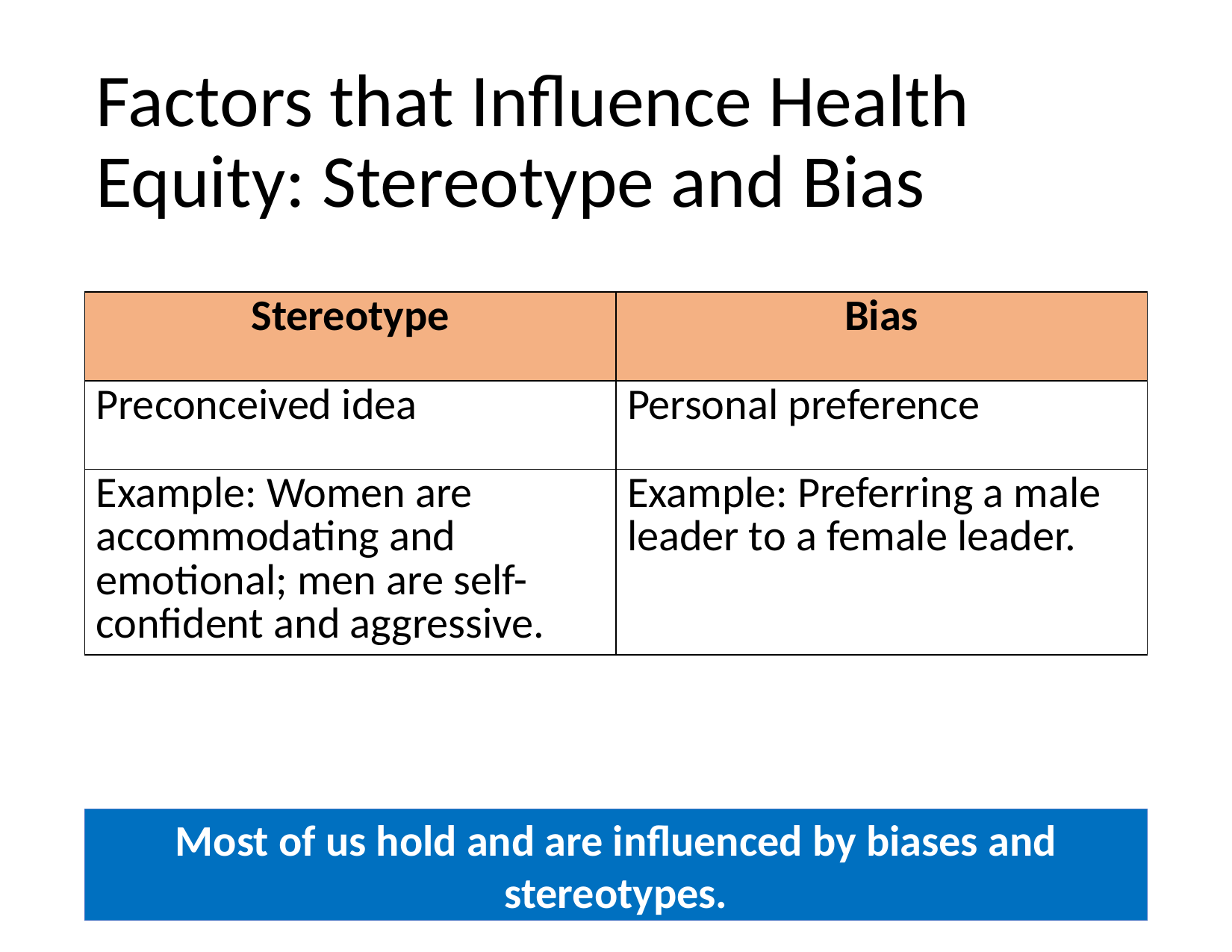

# Factors that Influence Health Equity: Stereotype and Bias
| Stereotype | Bias |
| --- | --- |
| Preconceived idea | Personal preference |
| Example: Women are accommodating and emotional; men are self-confident and aggressive. | Example: Preferring a male leader to a female leader. |
Most of us hold and are influenced by biases and stereotypes.